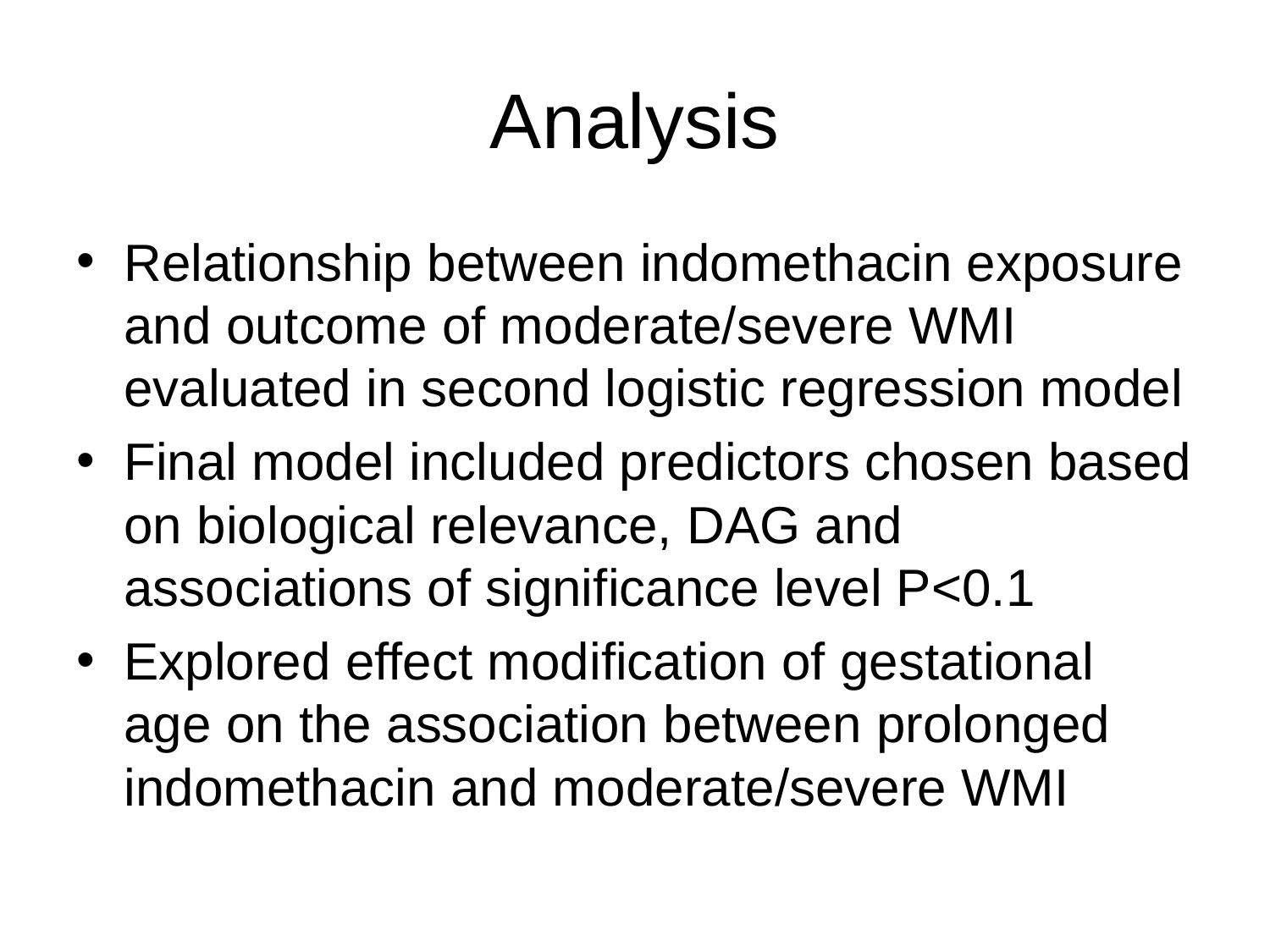

# Analysis
Relationship between indomethacin exposure and outcome of moderate/severe WMI evaluated in second logistic regression model
Final model included predictors chosen based on biological relevance, DAG and associations of significance level P<0.1
Explored effect modification of gestational age on the association between prolonged indomethacin and moderate/severe WMI